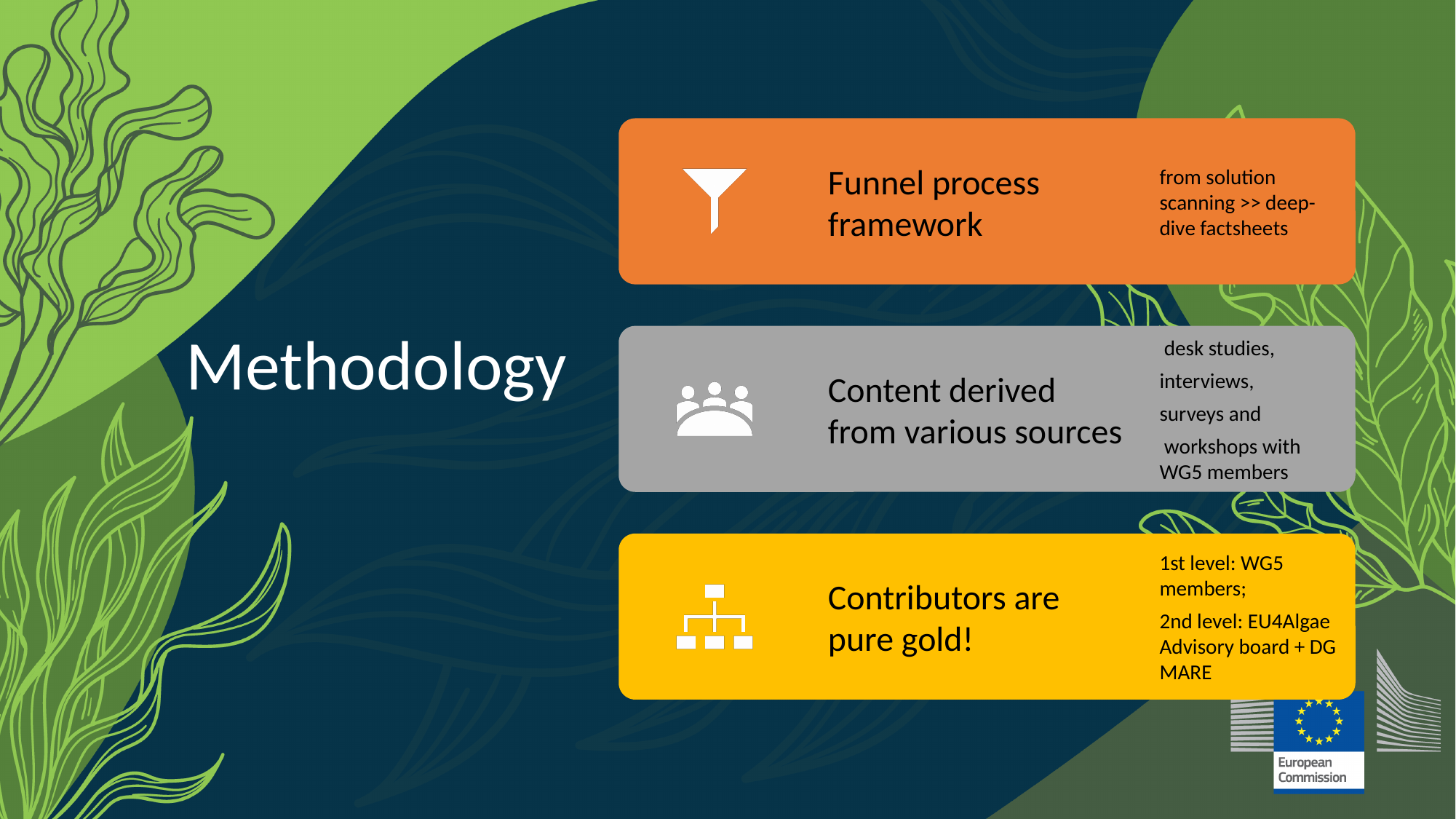

Funnel process framework
from solution scanning >> deep-dive factsheets
Content derived from various sources
 desk studies,
interviews,
surveys and
 workshops with WG5 members
Contributors are pure gold!
1st level: WG5 members;
2nd level: EU4Algae Advisory board + DG MARE
# Methodology